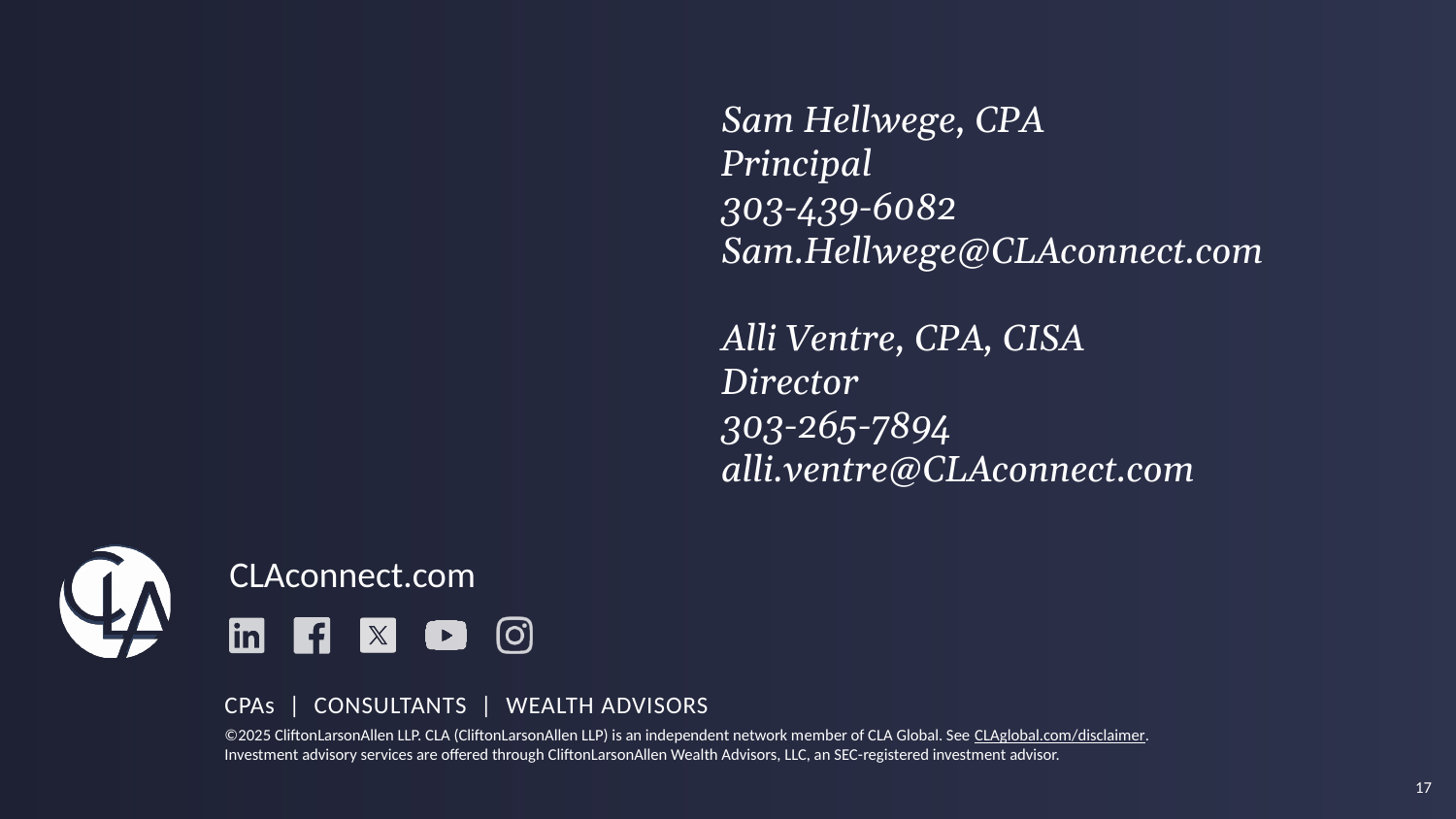

Sam Hellwege, CPA
Principal
303-439-6082
Sam.Hellwege@CLAconnect.com

Alli Ventre, CPA, CISA
Director
303-265-7894
alli.ventre@CLAconnect.com

17